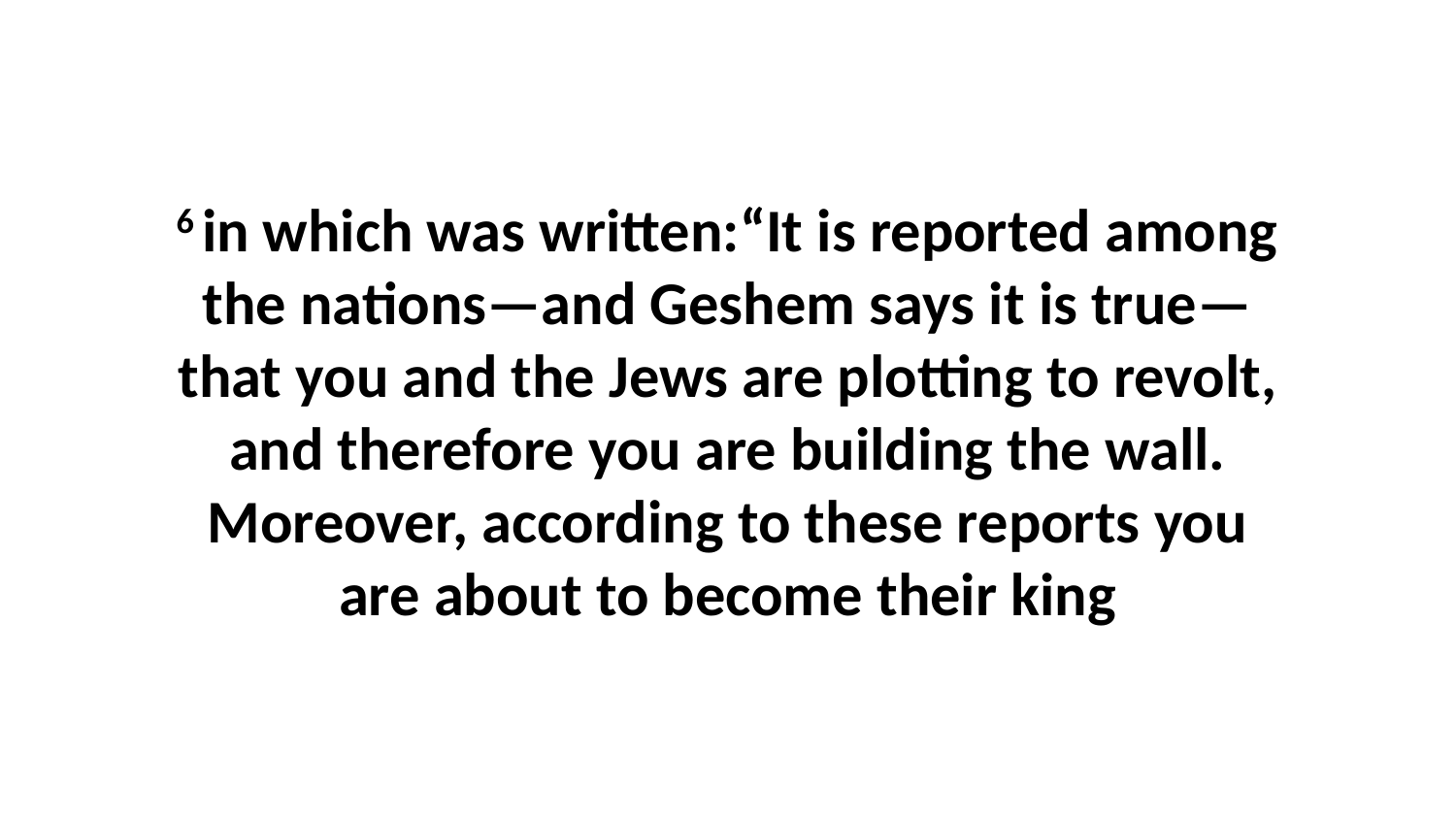

6 in which was written:“It is reported among the nations—and Geshem says it is true—that you and the Jews are plotting to revolt, and therefore you are building the wall. Moreover, according to these reports you are about to become their king